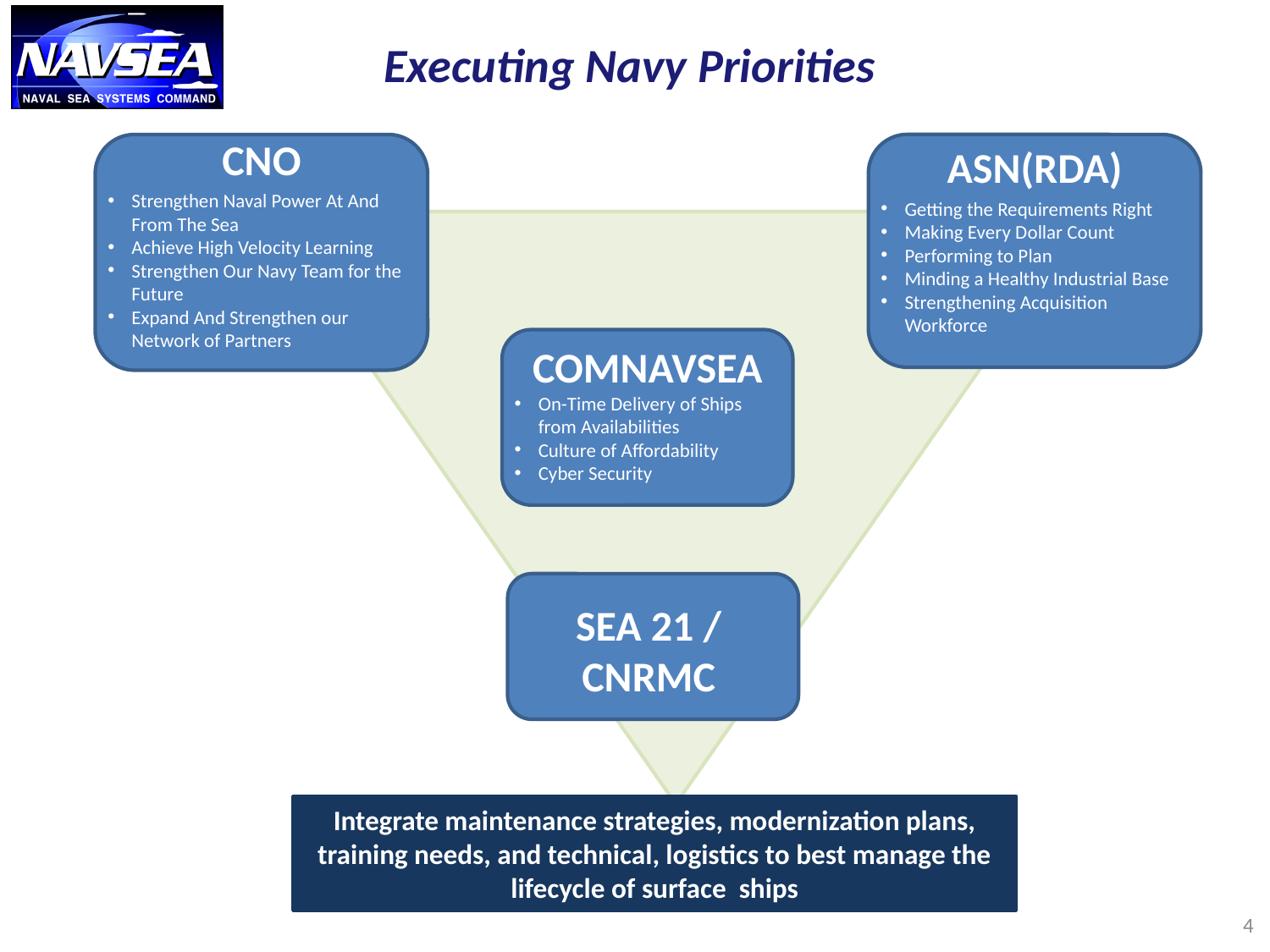

# Executing Navy Priorities
CNO

Strengthen Naval Power At And From The Sea
Achieve High Velocity Learning
Strengthen Our Navy Team for the Future
Expand And Strengthen our Network of Partners

ASN(RDA)
Getting the Requirements Right
Making Every Dollar Count
Performing to Plan
Minding a Healthy Industrial Base
Strengthening Acquisition Workforce

COMNAVSEA
On-Time Delivery of Ships from Availabilities
Culture of Affordability
Cyber Security

SEA 21 /
CNRMC
Integrate maintenance strategies, modernization plans, training needs, and technical, logistics to best manage the lifecycle of surface  ships
4